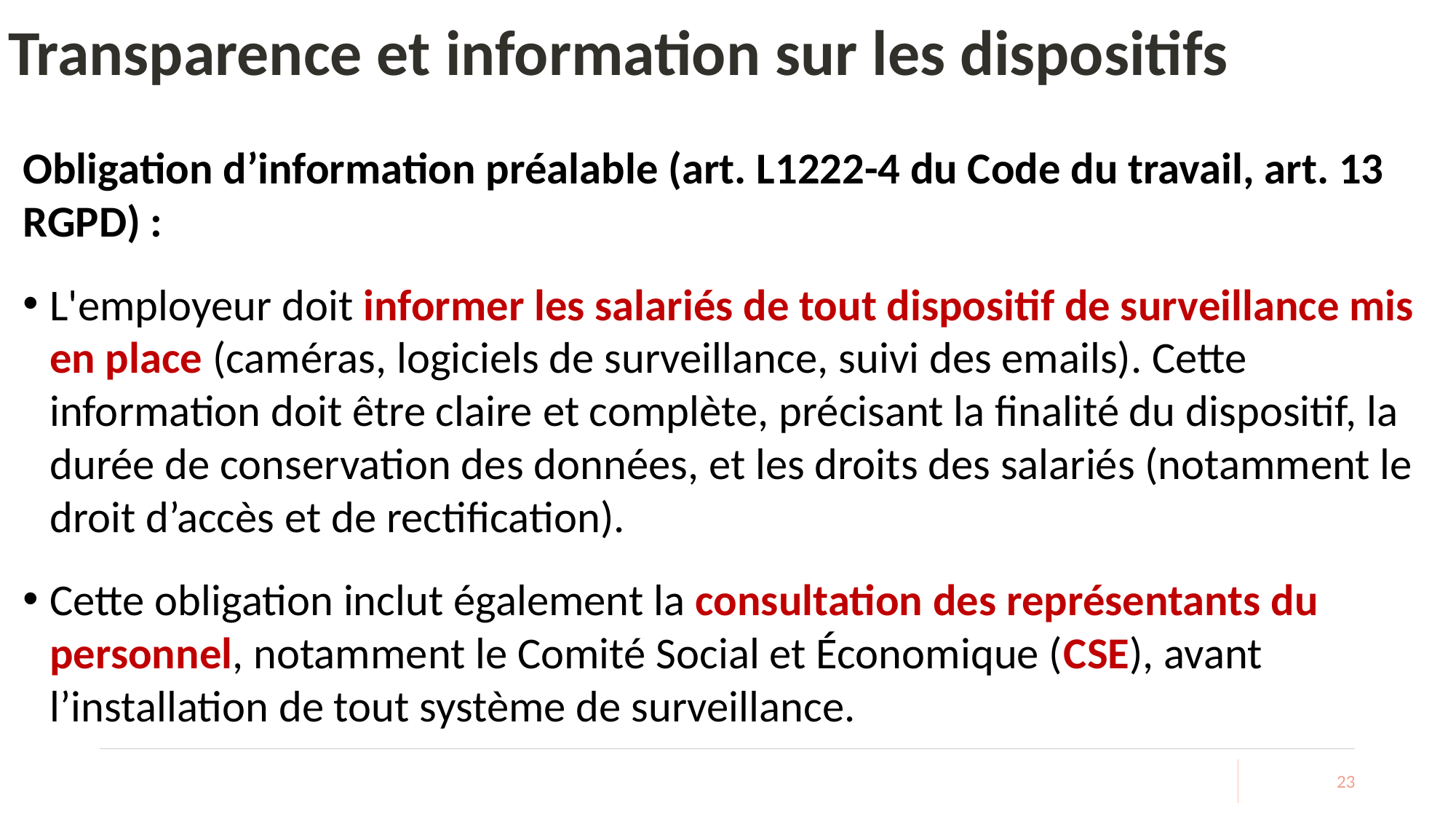

# Transparence et information sur les dispositifs
Obligation d’information préalable (art. L1222-4 du Code du travail, art. 13 RGPD) :
L'employeur doit informer les salariés de tout dispositif de surveillance mis en place (caméras, logiciels de surveillance, suivi des emails). Cette information doit être claire et complète, précisant la finalité du dispositif, la durée de conservation des données, et les droits des salariés (notamment le droit d’accès et de rectification).
Cette obligation inclut également la consultation des représentants du personnel, notamment le Comité Social et Économique (CSE), avant l’installation de tout système de surveillance.
23